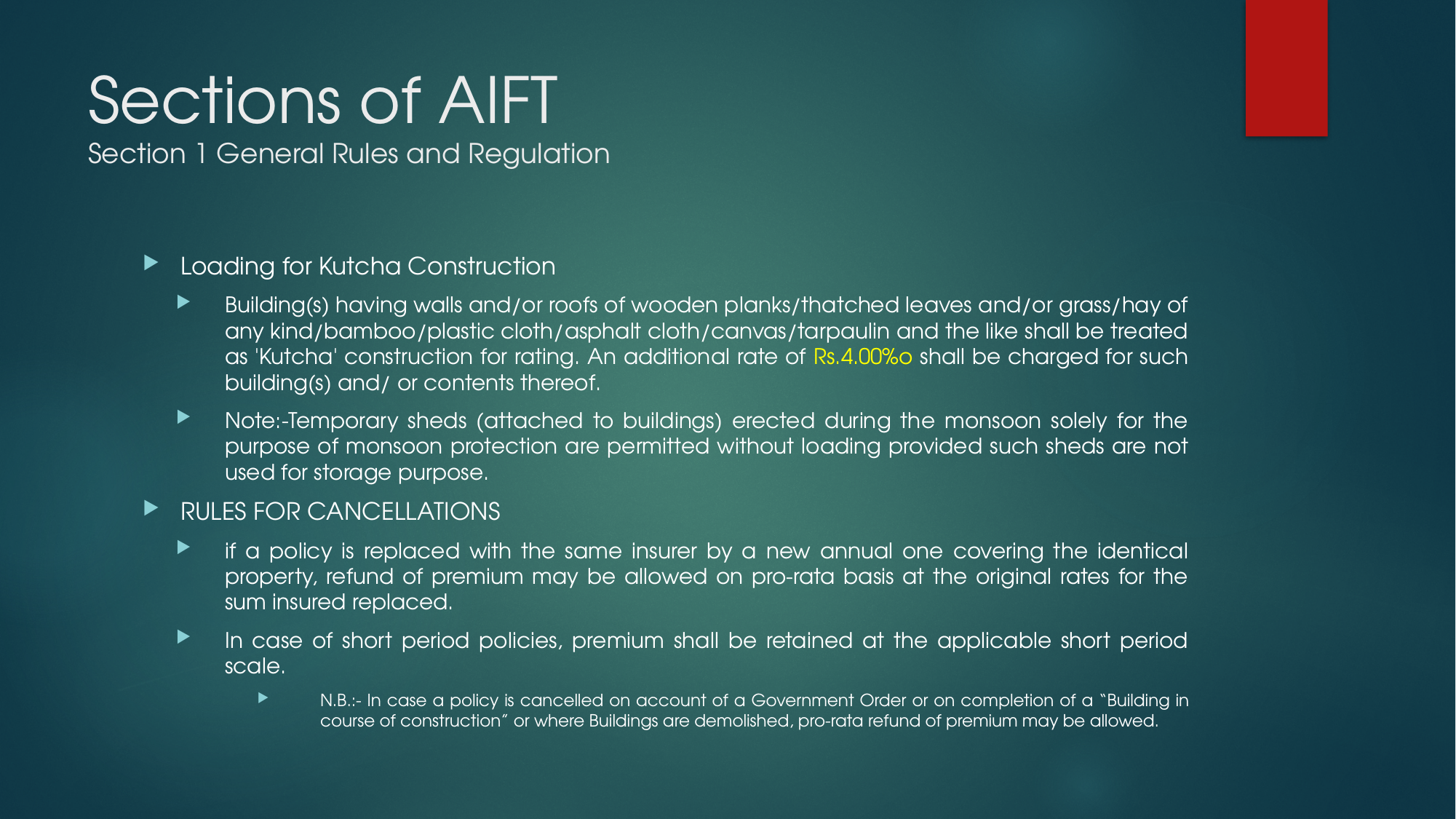

# Sections of AIFT Section 1 General Rules and Regulation
Loading for Kutcha Construction
Building(s) having walls and/or roofs of wooden planks/thatched leaves and/or grass/hay of any kind/bamboo/plastic cloth/asphalt cloth/canvas/tarpaulin and the like shall be treated as 'Kutcha' construction for rating. An additional rate of Rs.4.00%o shall be charged for such building(s) and/ or contents thereof.
Note:-Temporary sheds (attached to buildings) erected during the monsoon solely for the purpose of monsoon protection are permitted without loading provided such sheds are not used for storage purpose.
RULES FOR CANCELLATIONS
if a policy is replaced with the same insurer by a new annual one covering the identical property, refund of premium may be allowed on pro-rata basis at the original rates for the sum insured replaced.
In case of short period policies, premium shall be retained at the applicable short period scale.
N.B.:- In case a policy is cancelled on account of a Government Order or on completion of a “Building in course of construction” or where Buildings are demolished, pro-rata refund of premium may be allowed.